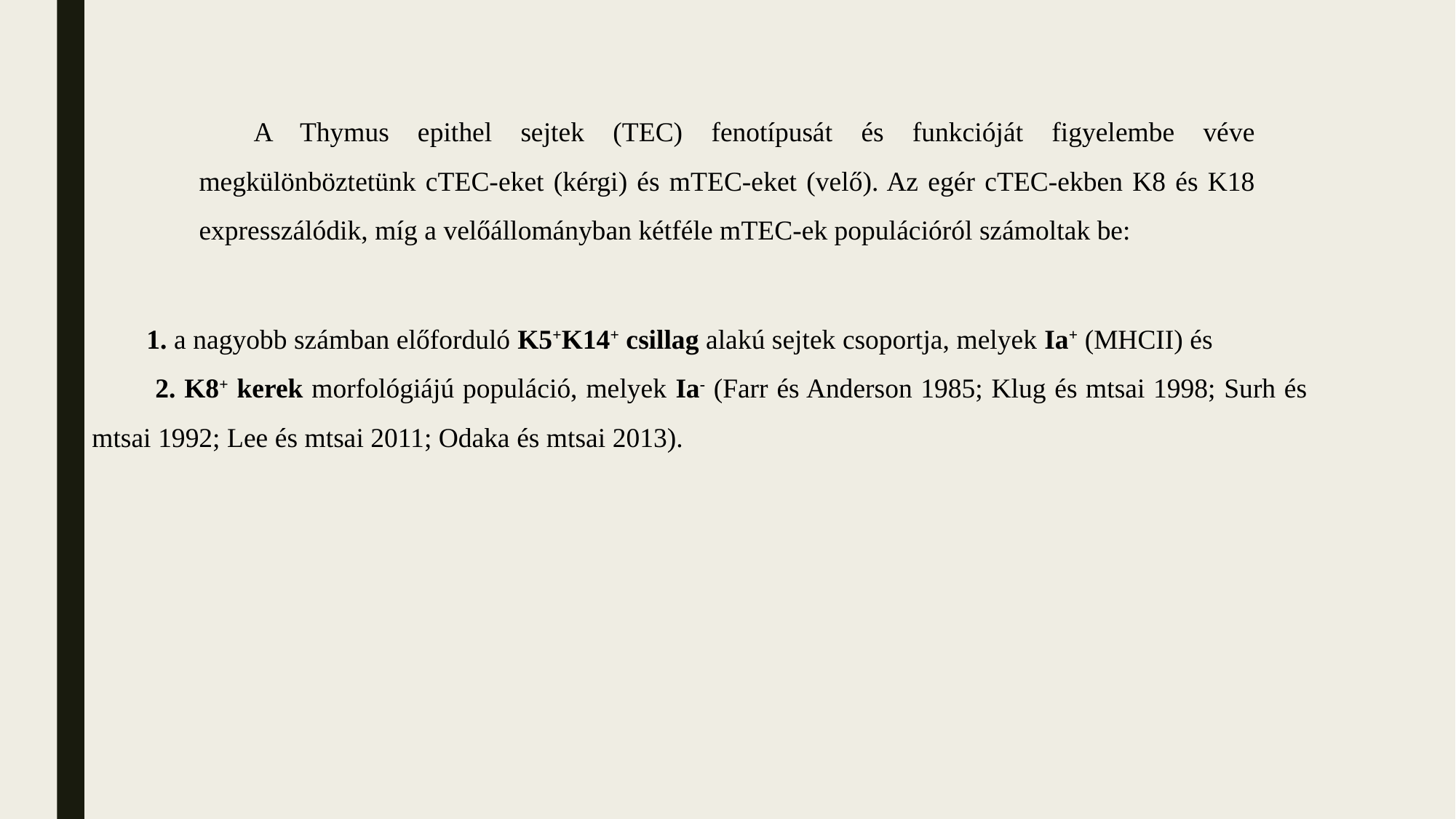

A Thymus epithel sejtek (TEC) fenotípusát és funkcióját figyelembe véve megkülönböztetünk cTEC-eket (kérgi) és mTEC-eket (velő). Az egér cTEC-ekben K8 és K18 expresszálódik, míg a velőállományban kétféle mTEC-ek populációról számoltak be:
1. a nagyobb számban előforduló K5+K14+ csillag alakú sejtek csoportja, melyek Ia+ (MHCII) és
 2. K8+ kerek morfológiájú populáció, melyek Ia- (Farr és Anderson 1985; Klug és mtsai 1998; Surh és mtsai 1992; Lee és mtsai 2011; Odaka és mtsai 2013).